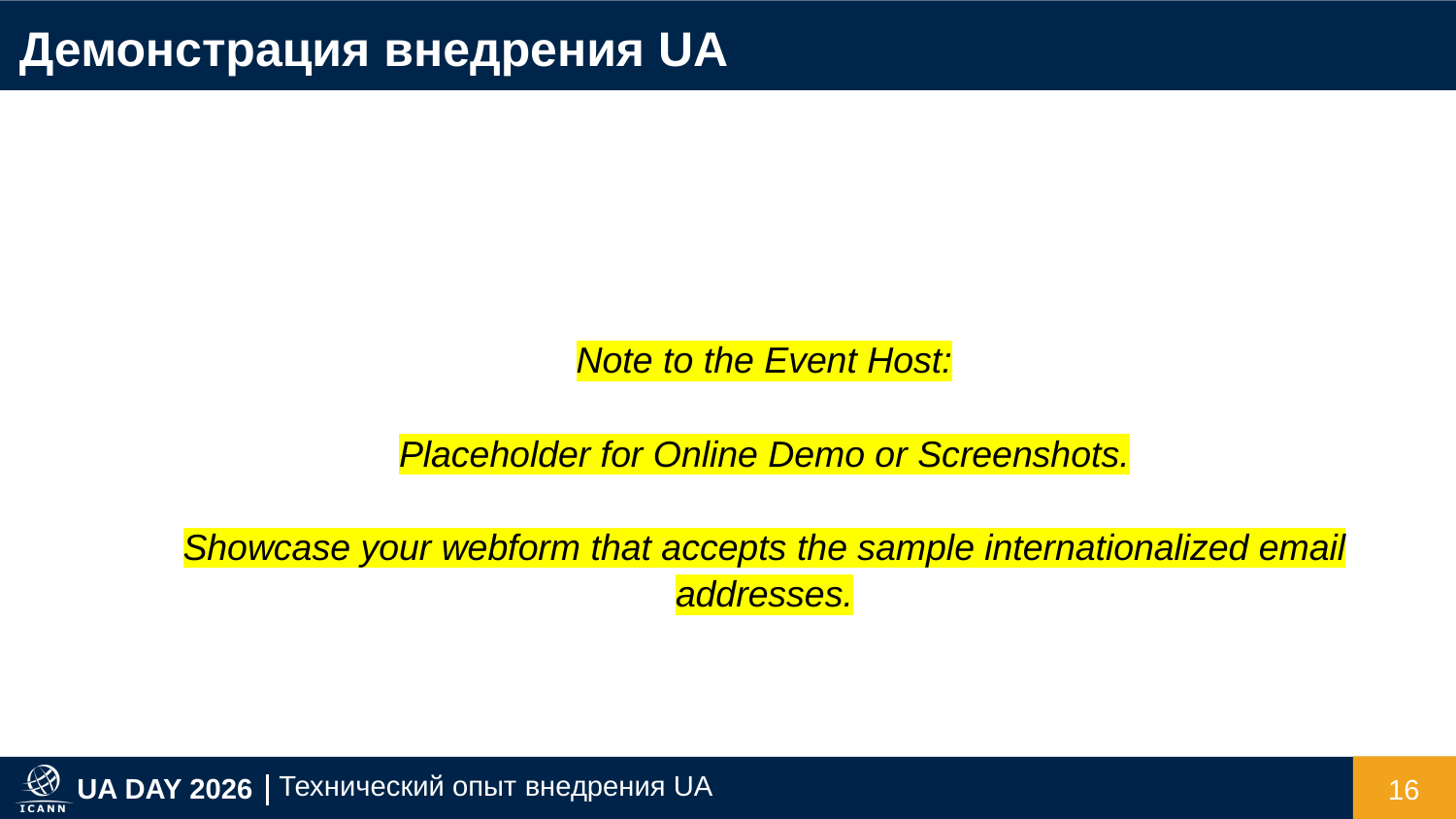

Демонстрация внедрения UA
Note to the Event Host:
Placeholder for Online Demo or Screenshots.

Showcase your webform that accepts the sample internationalized email addresses.